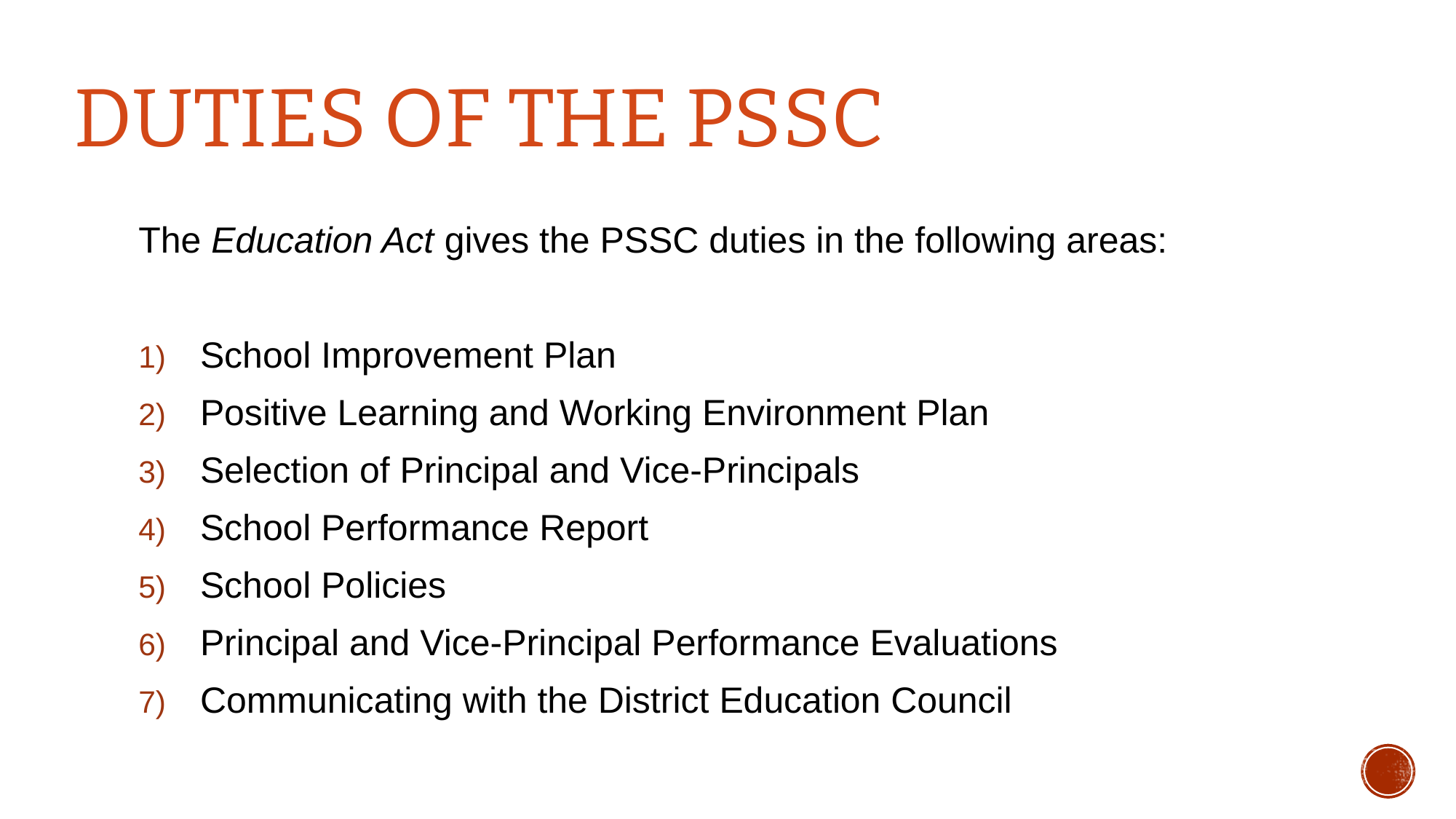

# Duties of the PSSC
The Education Act gives the PSSC duties in the following areas:

School Improvement Plan
Positive Learning and Working Environment Plan
Selection of Principal and Vice-Principals
School Performance Report
School Policies
Principal and Vice-Principal Performance Evaluations
Communicating with the District Education Council